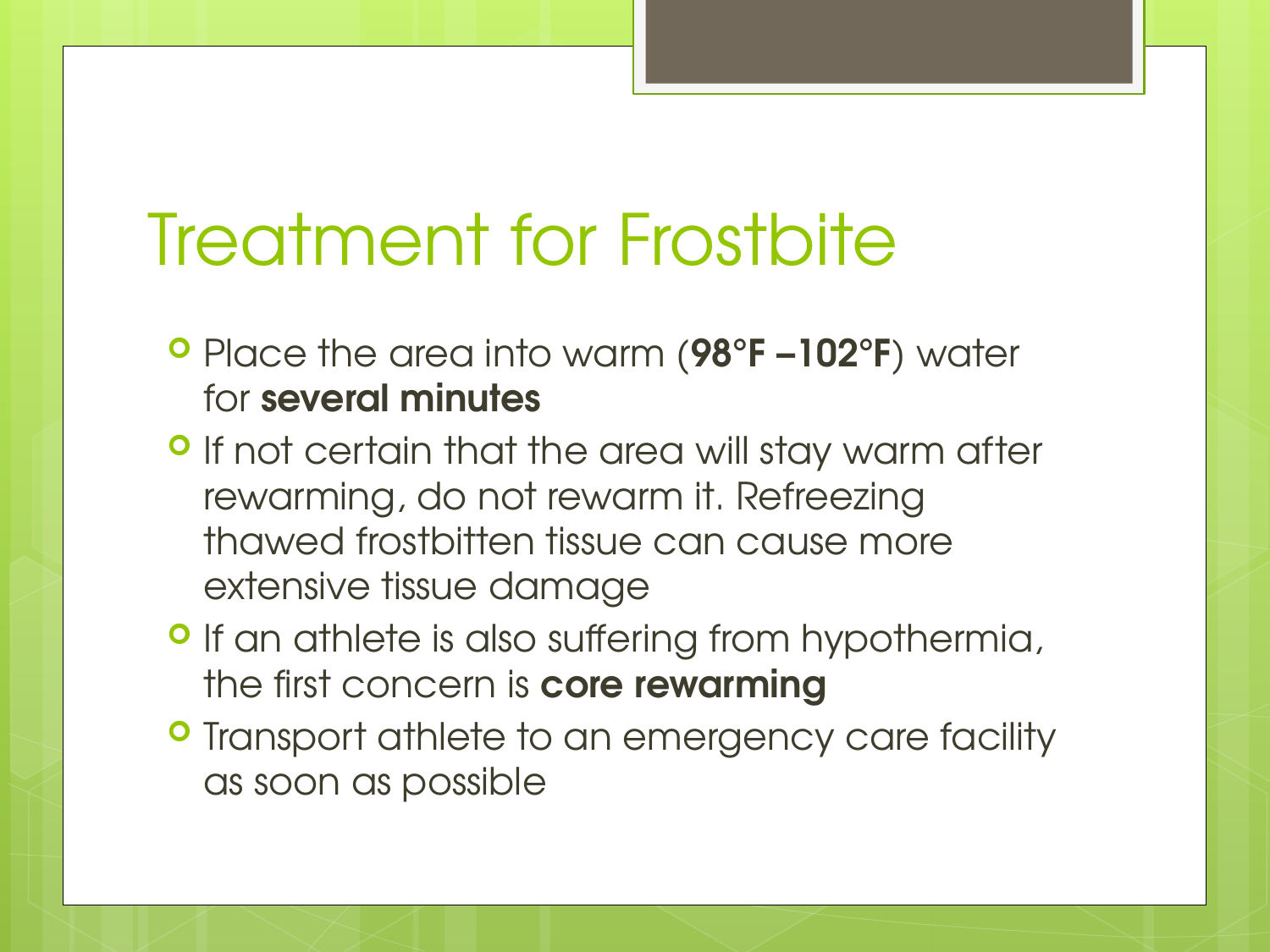

# Treatment for Frostbite
Place the area into warm (98°F –102°F) water for several minutes
If not certain that the area will stay warm after rewarming, do not rewarm it. Refreezing thawed frostbitten tissue can cause more extensive tissue damage
If an athlete is also suffering from hypothermia, the first concern is core rewarming
Transport athlete to an emergency care facility as soon as possible